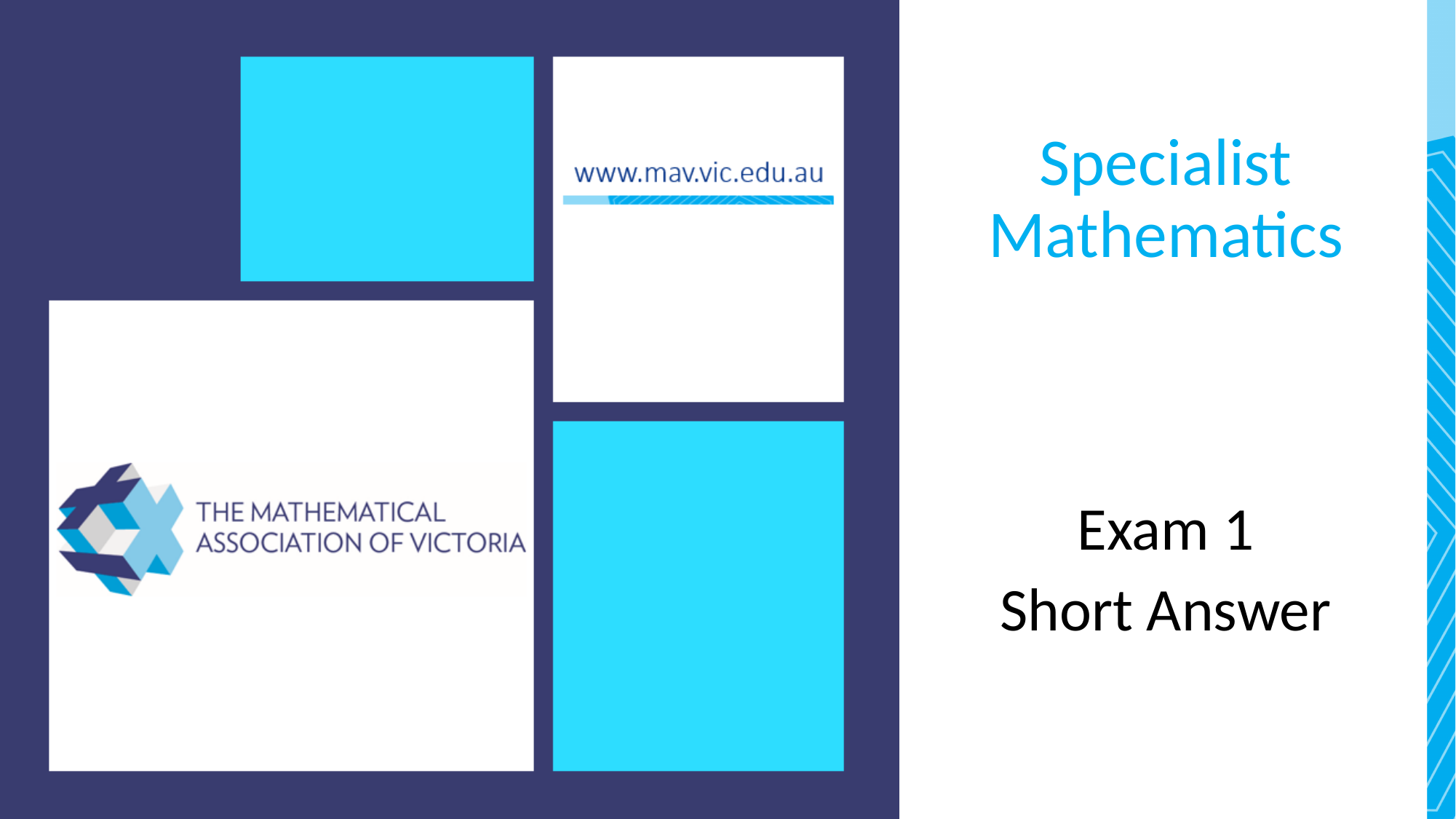

# Specialist Mathematics
Exam 1
Short Answer